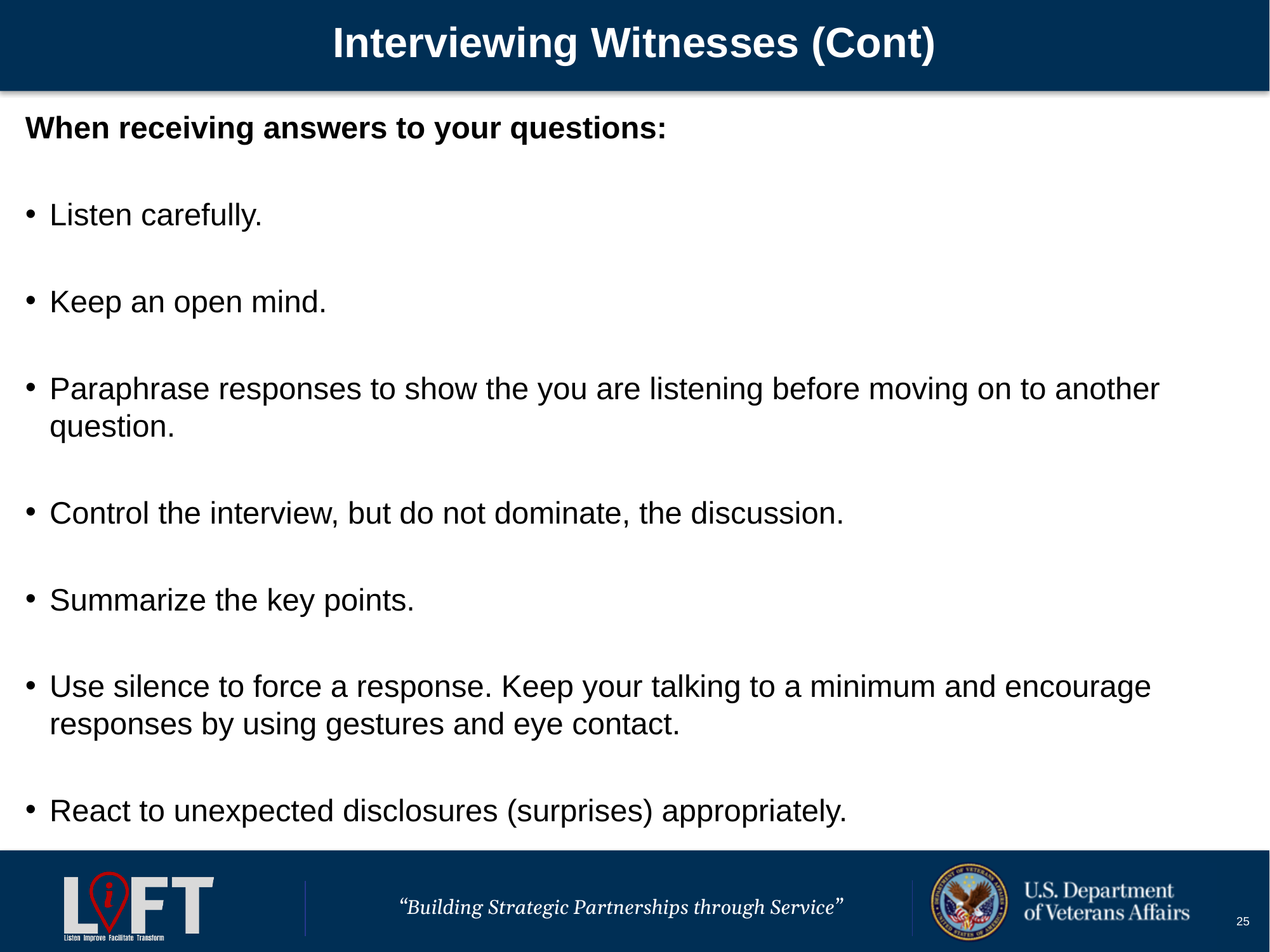

# Interviewing Witnesses (Cont)
When receiving answers to your questions:

Listen carefully.

Keep an open mind.

Paraphrase responses to show the you are listening before moving on to another question.

Control the interview, but do not dominate, the discussion.

Summarize the key points.

Use silence to force a response. Keep your talking to a minimum and encourage responses by using gestures and eye contact.

React to unexpected disclosures (surprises) appropriately.

25